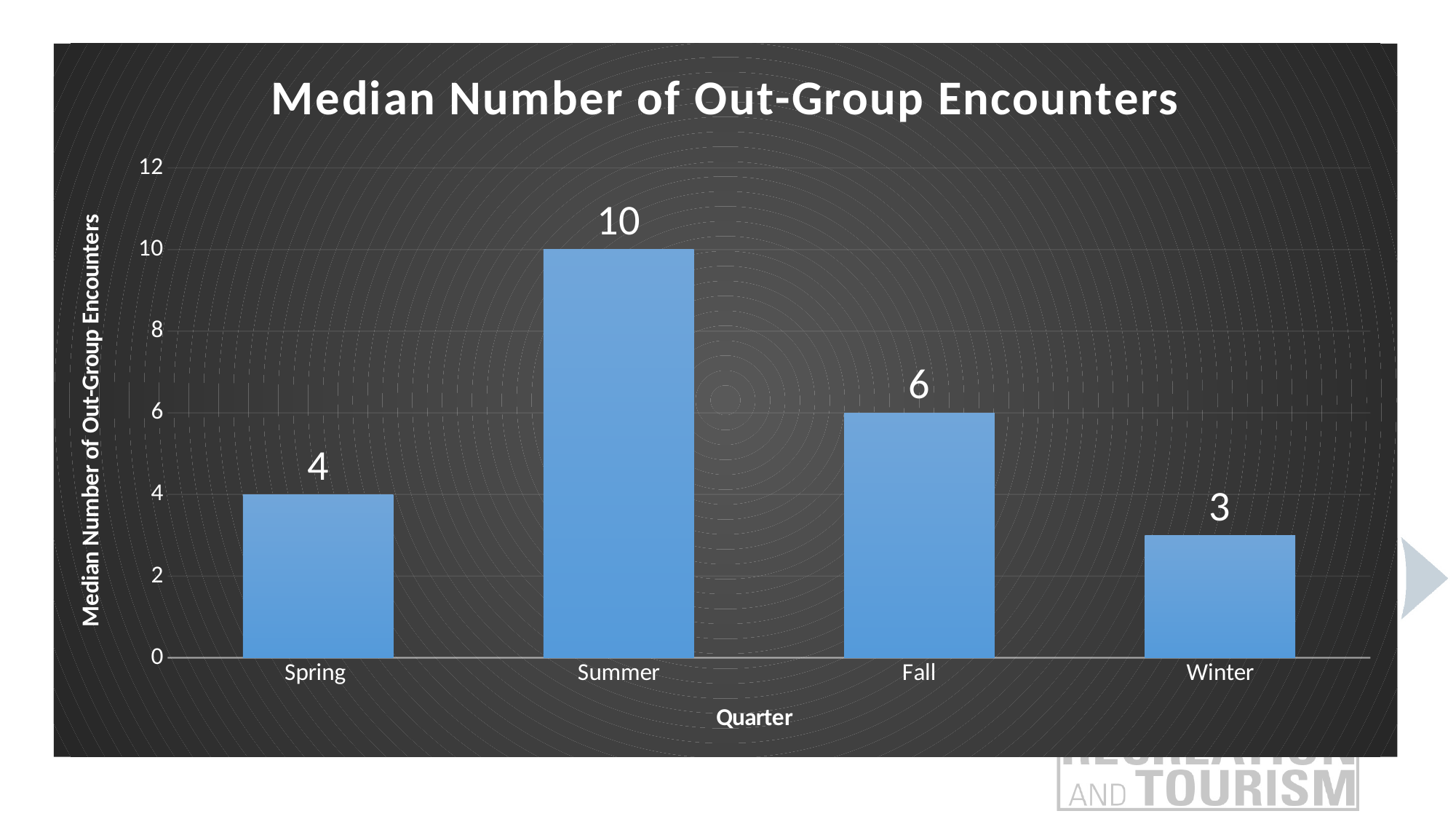

### Chart: Median Number of Out-Group Encounters

| Category |  |
|---|---|
| Spring  | 4.0 |
| Summer | 10.0 |
| Fall | 6.0 |
| Winter | 3.0 |
#